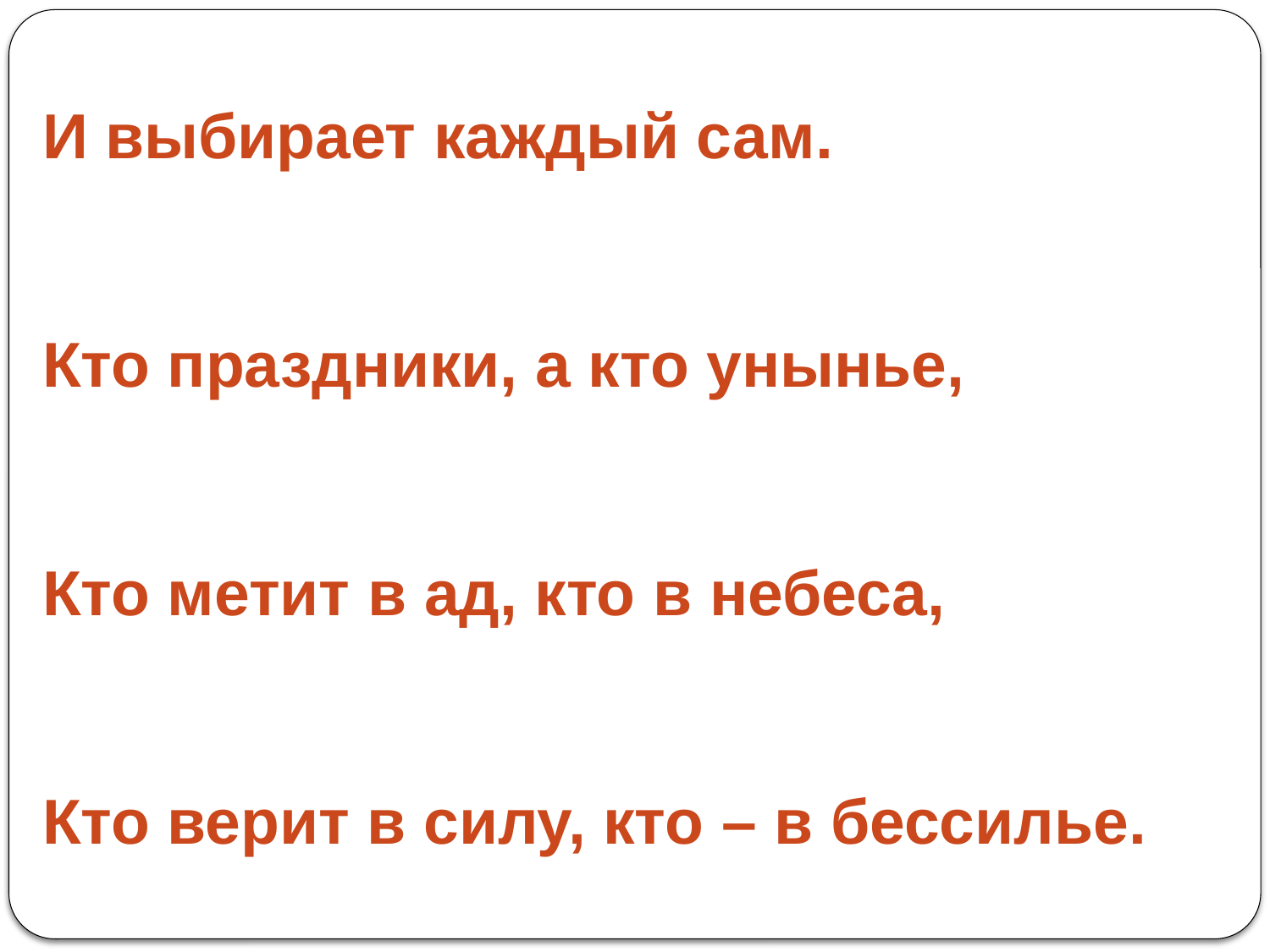

И выбирает каждый сам.

Кто праздники, а кто унынье,

Кто метит в ад, кто в небеса,

Кто верит в силу, кто – в бессилье.